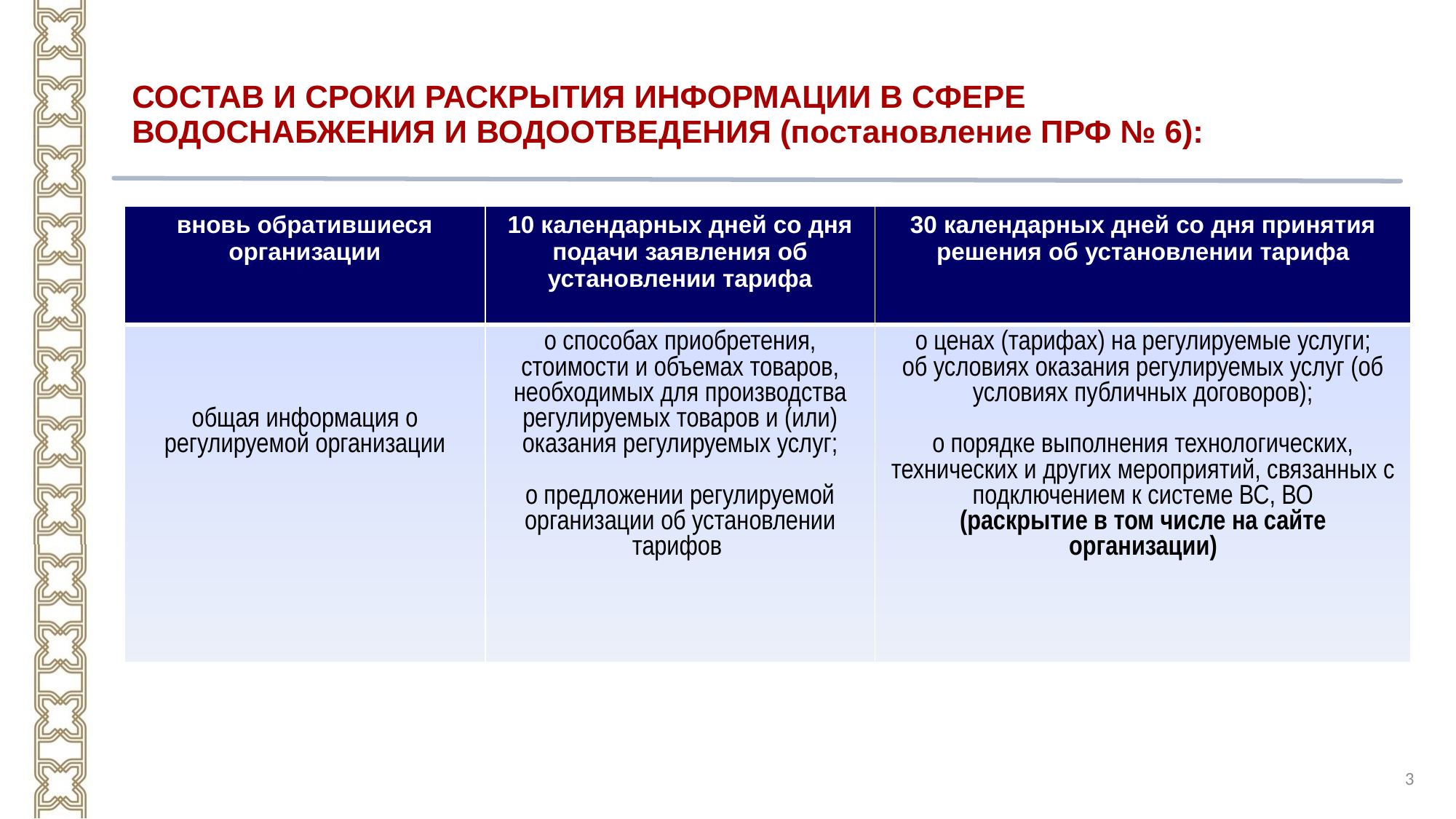

# СОСТАВ И СРОКИ РАСКРЫТИЯ ИНФОРМАЦИИ В СФЕРЕ ВОДОСНАБЖЕНИЯ И ВОДООТВЕДЕНИЯ (постановление ПРФ № 6):
| вновь обратившиеся организации | 10 календарных дней со дня подачи заявления об установлении тарифа | 30 календарных дней со дня принятия решения об установлении тарифа |
| --- | --- | --- |
| общая информация о регулируемой организации | о способах приобретения, стоимости и объемах товаров, необходимых для производства регулируемых товаров и (или) оказания регулируемых услуг; о предложении регулируемой организации об установлении тарифов | о ценах (тарифах) на регулируемые услуги; об условиях оказания регулируемых услуг (об условиях публичных договоров); о порядке выполнения технологических, технических и других мероприятий, связанных с подключением к системе ВС, ВО (раскрытие в том числе на сайте организации) |
3